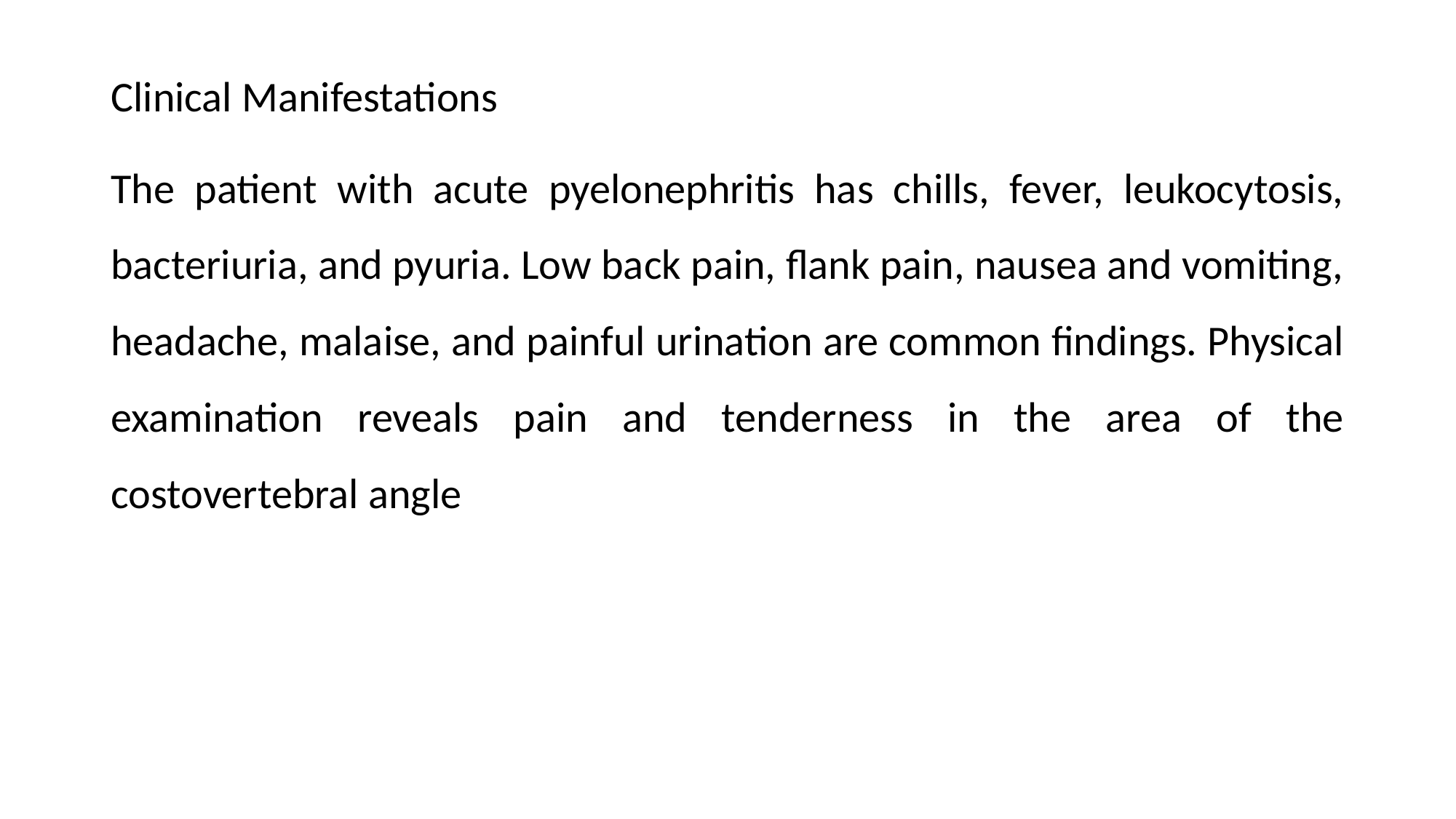

Clinical Manifestations
The patient with acute pyelonephritis has chills, fever, leukocytosis, bacteriuria, and pyuria. Low back pain, flank pain, nausea and vomiting, headache, malaise, and painful urination are common findings. Physical examination reveals pain and tenderness in the area of the costovertebral angle